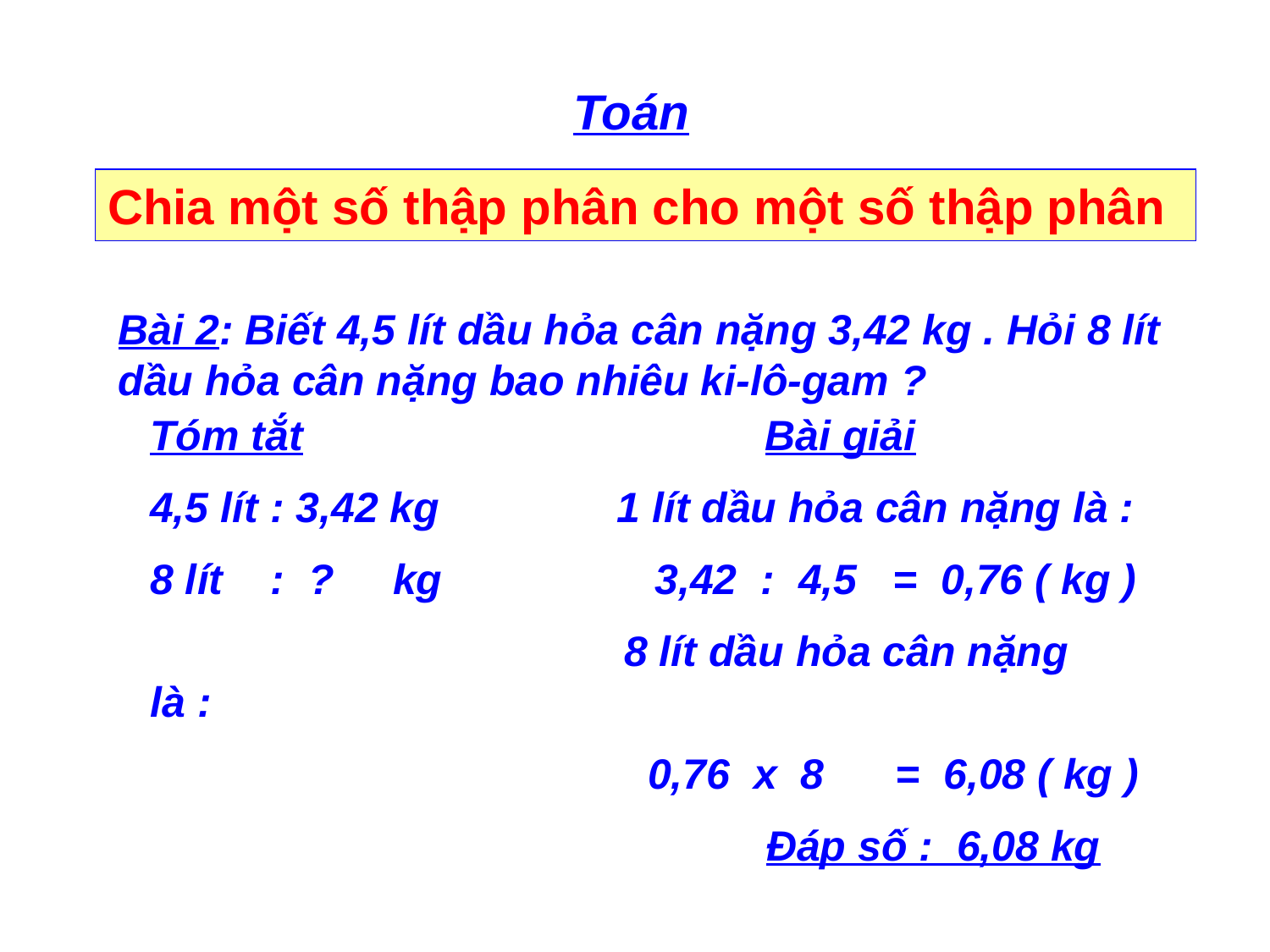

Toán
Chia một số thập phân cho một số thập phân
Bài 2: Biết 4,5 lít dầu hỏa cân nặng 3,42 kg . Hỏi 8 lít dầu hỏa cân nặng bao nhiêu ki-lô-gam ?
Tóm tắt                                       Bài giải
4,5 lít : 3,42 kg               1 lít dầu hỏa cân nặng là :
8 lít    :  ?     kg                  3,42  :  4,5   =  0,76 ( kg )
                                        8 lít dầu hỏa cân nặng là :
                                          0,76  x  8      =  6,08 ( kg )
                                                    Đáp số :  6,08 kg